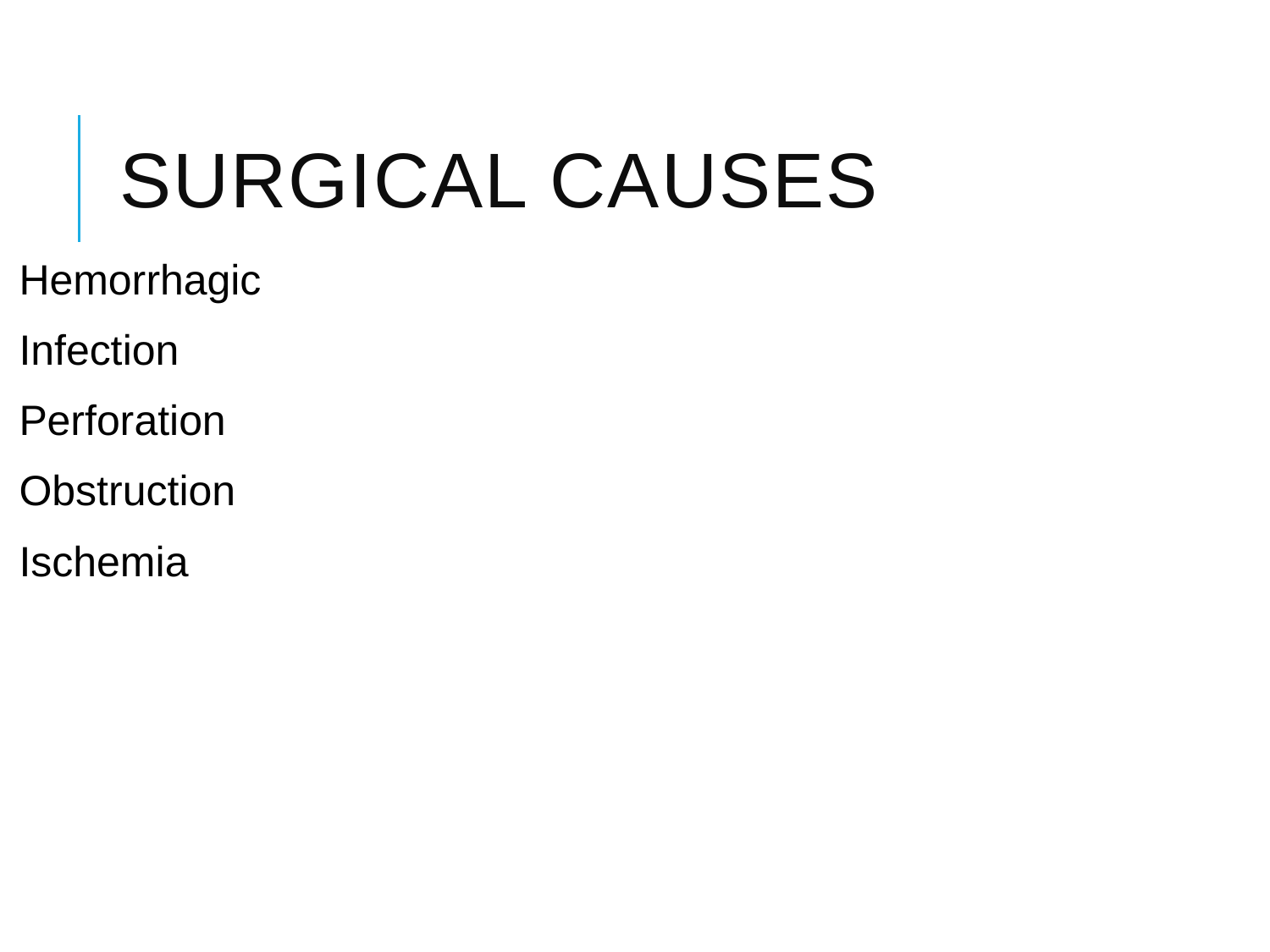

# Surgical causes
Hemorrhagic
Infection
Perforation
Obstruction
Ischemia